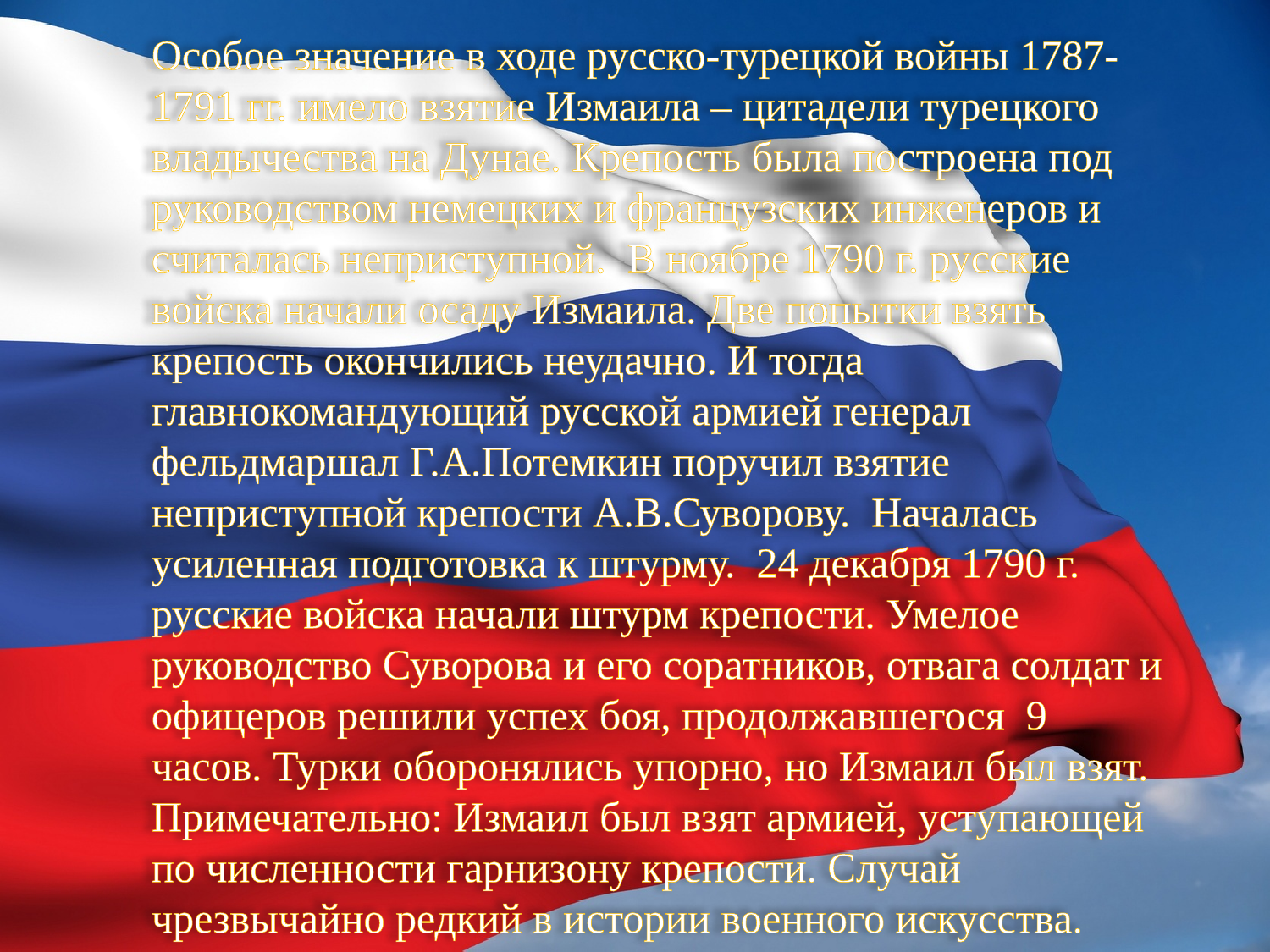

Особое значение в ходе русско-турецкой войны 1787- 1791 гг. имело взятие Измаила – цитадели турецкого владычества на Дунае. Крепость была построена под руководством немецких и французских инженеров и считалась неприступной.  В ноябре 1790 г. русские войска начали осаду Измаила. Две попытки взять крепость окончились неудачно. И тогда главнокомандующий русской армией генерал фельдмаршал Г.А.Потемкин поручил взятие неприступной крепости А.В.Суворову.  Началась усиленная подготовка к штурму.  24 декабря 1790 г. русские войска начали штурм крепости. Умелое руководство Суворова и его соратников, отвага солдат и офицеров решили успех боя, продолжавшегося  9 часов. Турки оборонялись упорно, но Измаил был взят.  Примечательно: Измаил был взят армией, уступающей по численности гарнизону крепости. Случай чрезвычайно редкий в истории военного искусства.